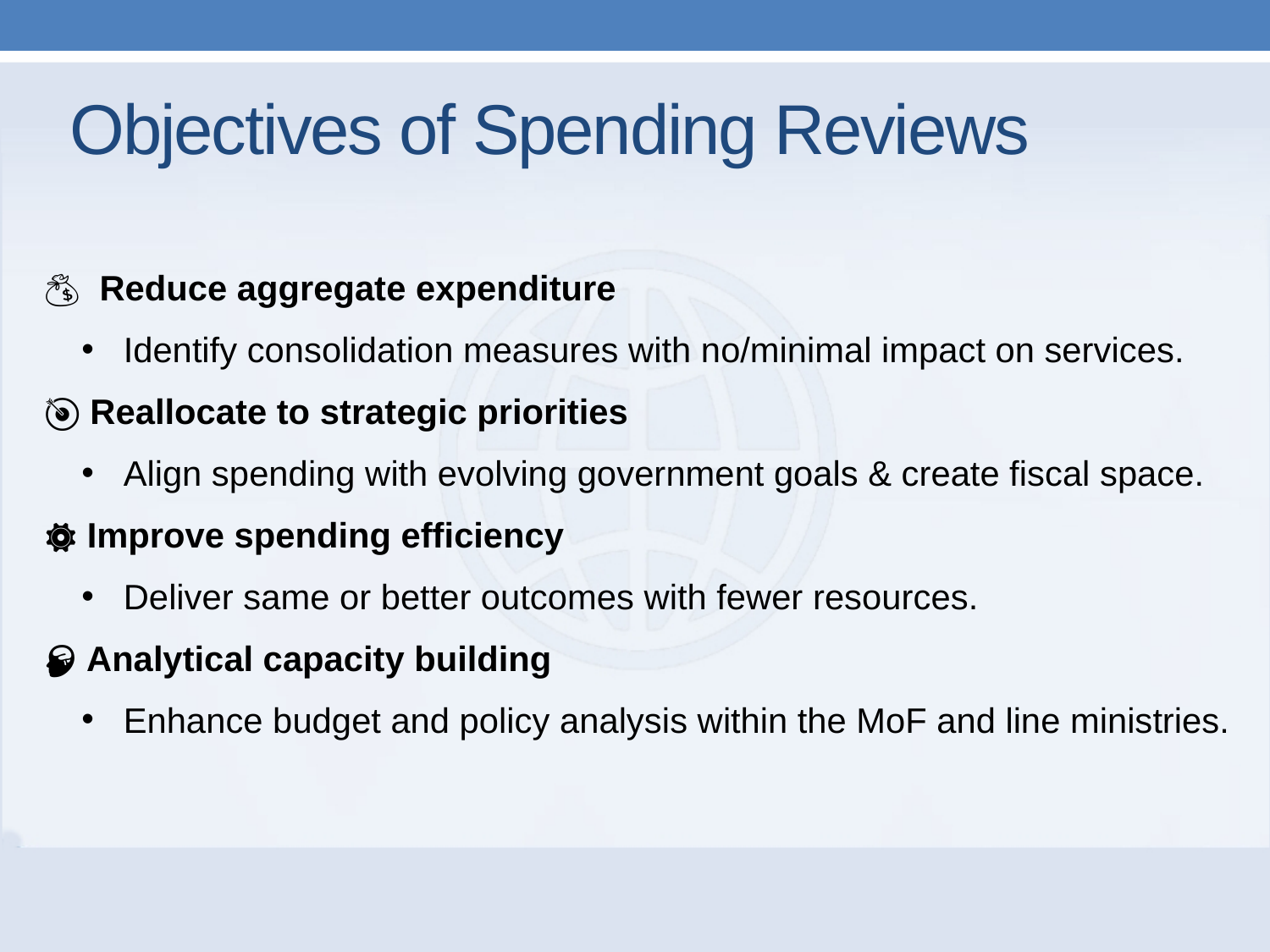

# Objectives of Spending Reviews
💰  Reduce aggregate expenditure
Identify consolidation measures with no/minimal impact on services.
🎯 Reallocate to strategic priorities
Align spending with evolving government goals & create fiscal space.
⚙️ Improve spending efficiency
Deliver same or better outcomes with fewer resources.
🧠 Analytical capacity building
Enhance budget and policy analysis within the MoF and line ministries.